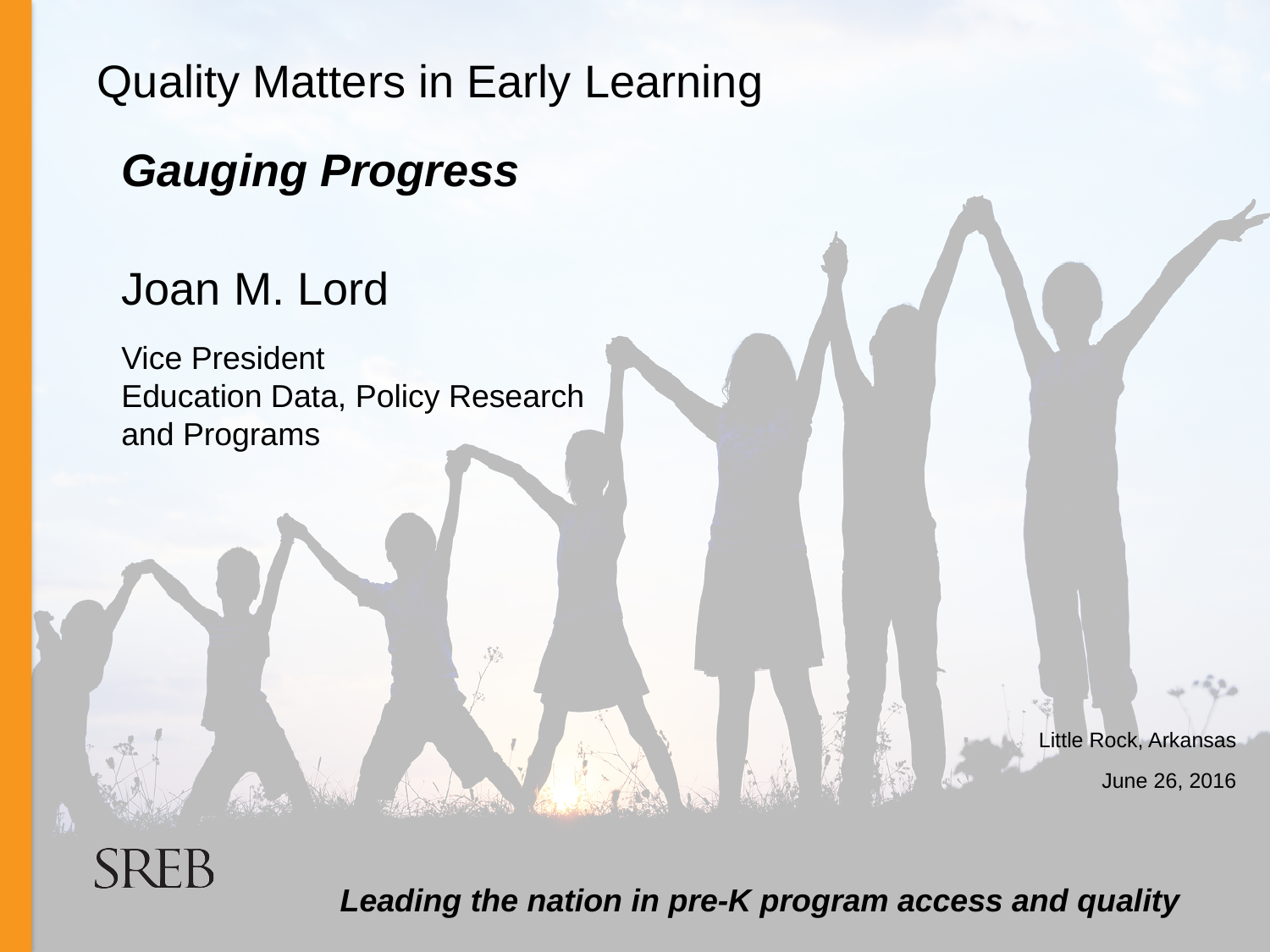

# Quality Matters in Early Learning
Gauging Progress

Joan M. Lord

Vice President
Education Data, Policy Research
and Programs

Little Rock, Arkansas

June 26, 2016
Leading the nation in pre-K program access and quality